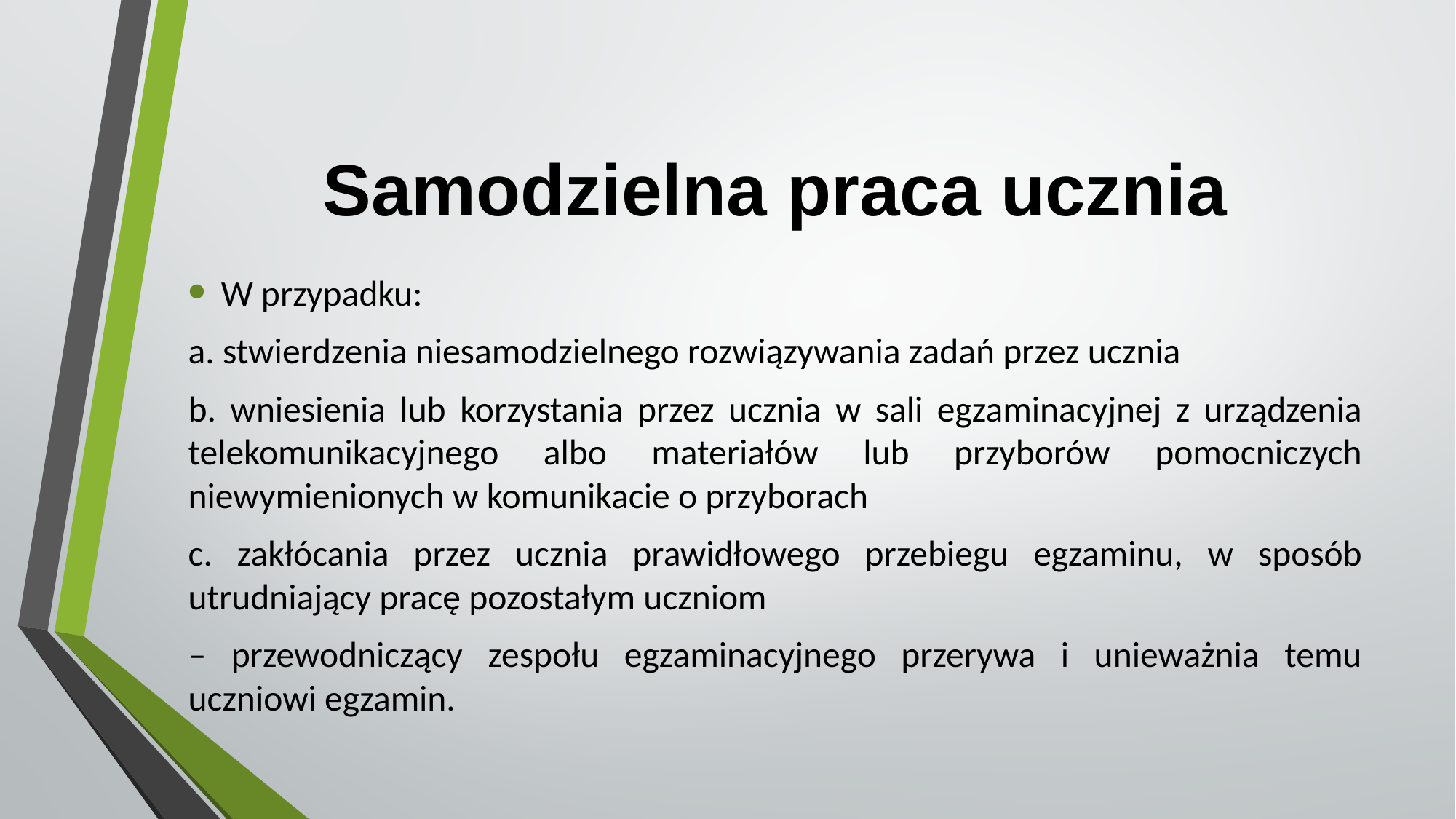

# Samodzielna praca ucznia

W przypadku:
a. stwierdzenia niesamodzielnego rozwiązywania zadań przez ucznia
b. wniesienia lub korzystania przez ucznia w sali egzaminacyjnej z urządzenia telekomunikacyjnego albo materiałów lub przyborów pomocniczych niewymienionych w komunikacie o przyborach
c. zakłócania przez ucznia prawidłowego przebiegu egzaminu, w sposób utrudniający pracę pozostałym uczniom
– przewodniczący zespołu egzaminacyjnego przerywa i unieważnia temu uczniowi egzamin.